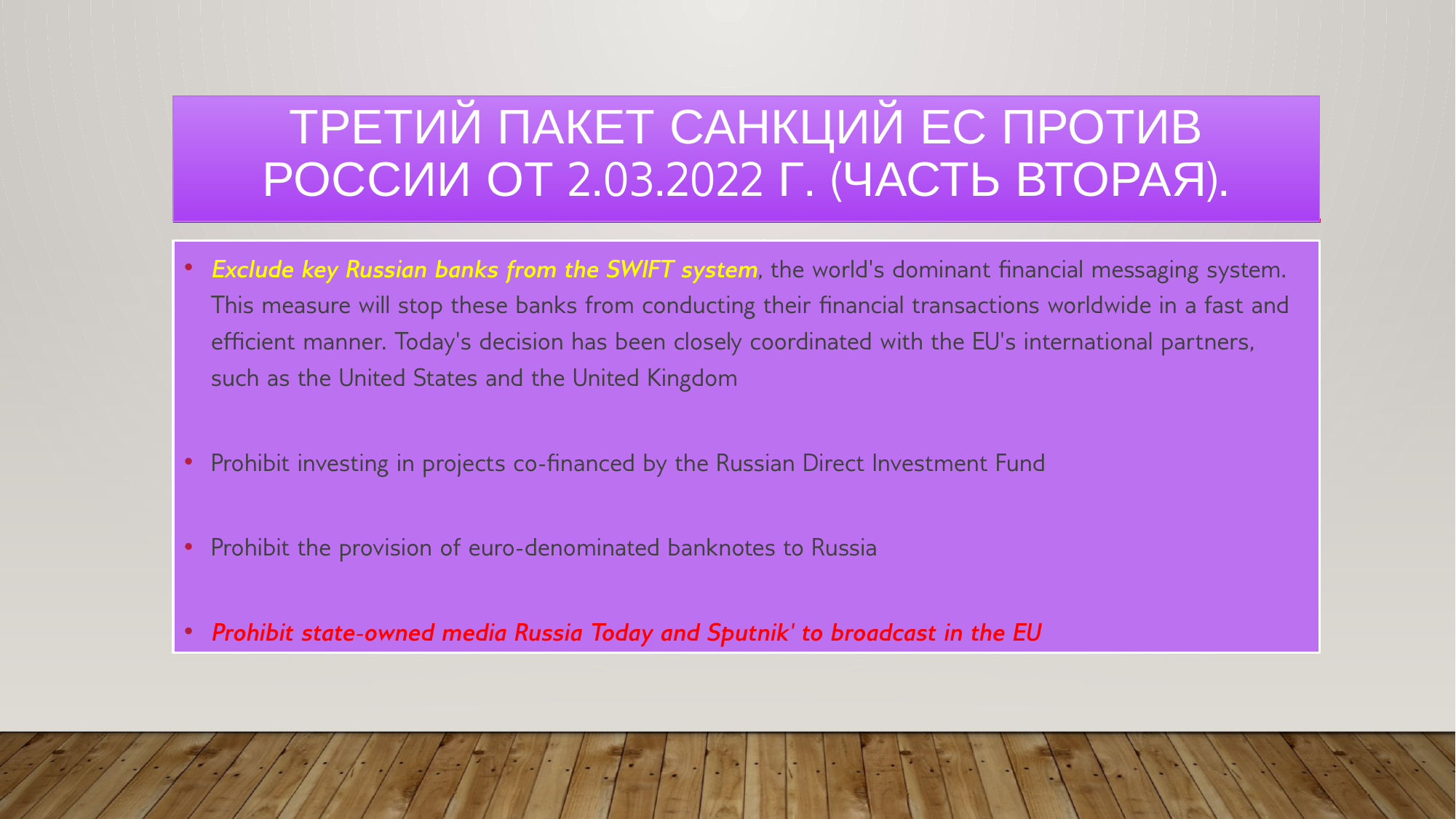

# Третий пакет санкций ЕС против России от 2.03.2022 г. (часть вторая).
Exclude key Russian banks from the SWIFT system, the world's dominant financial messaging system. This measure will stop these banks from conducting their financial transactions worldwide in a fast and efficient manner. Today's decision has been closely coordinated with the EU's international partners, such as the United States and the United Kingdom
Prohibit investing in projects co-financed by the Russian Direct Investment Fund
Prohibit the provision of euro-denominated banknotes to Russia
Prohibit state-owned media Russia Today and Sputnik' to broadcast in the EU